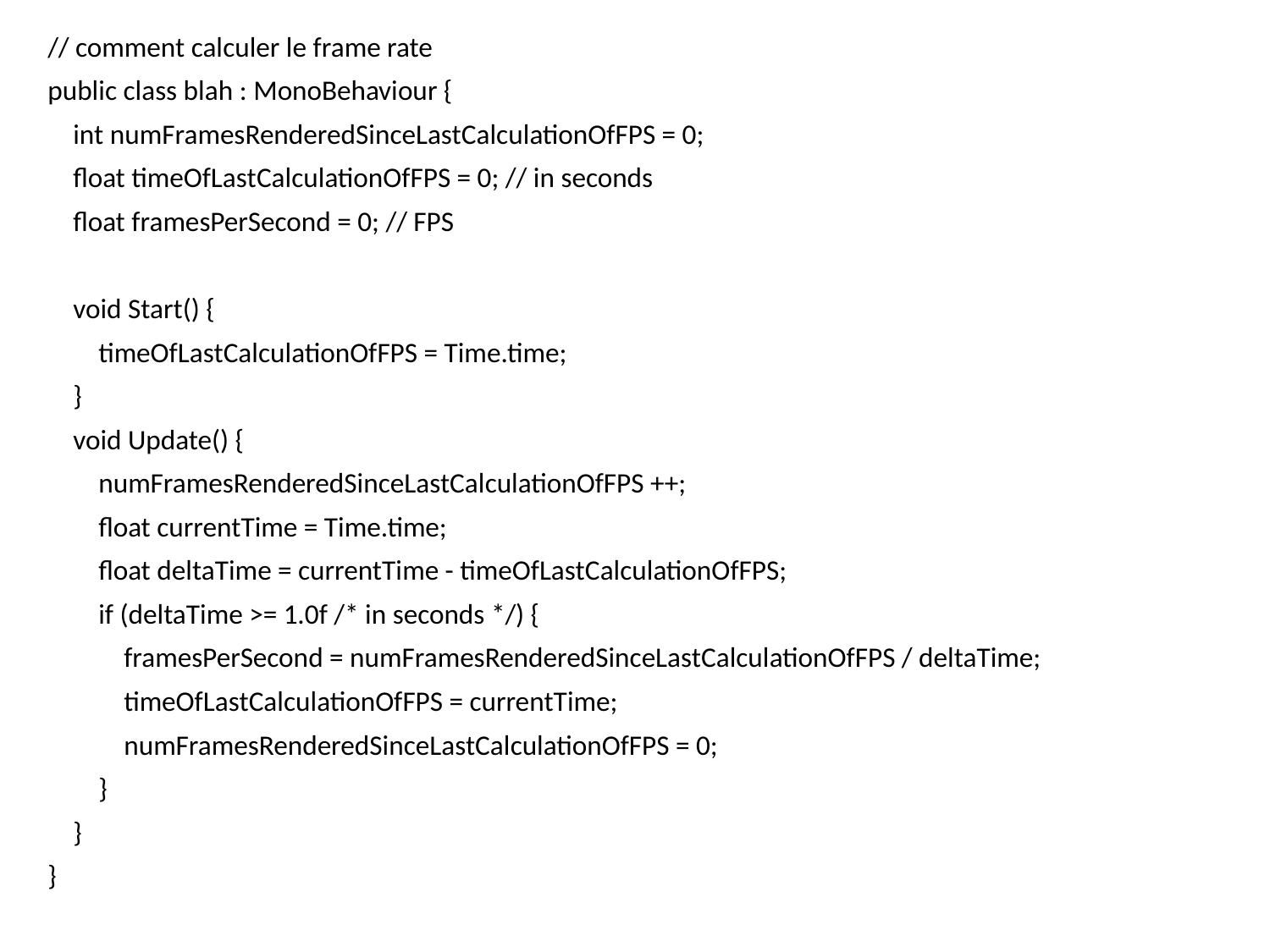

// comment calculer le frame rate
public class blah : MonoBehaviour {
    int numFramesRenderedSinceLastCalculationOfFPS = 0;
    float timeOfLastCalculationOfFPS = 0; // in seconds
    float framesPerSecond = 0; // FPS

    void Start() {
        timeOfLastCalculationOfFPS = Time.time;
    }
    void Update() {
        numFramesRenderedSinceLastCalculationOfFPS ++;
        float currentTime = Time.time;
        float deltaTime = currentTime - timeOfLastCalculationOfFPS;
        if (deltaTime >= 1.0f /* in seconds */) {
            framesPerSecond = numFramesRenderedSinceLastCalculationOfFPS / deltaTime;
            timeOfLastCalculationOfFPS = currentTime;
            numFramesRenderedSinceLastCalculationOfFPS = 0;
        }
    }
}